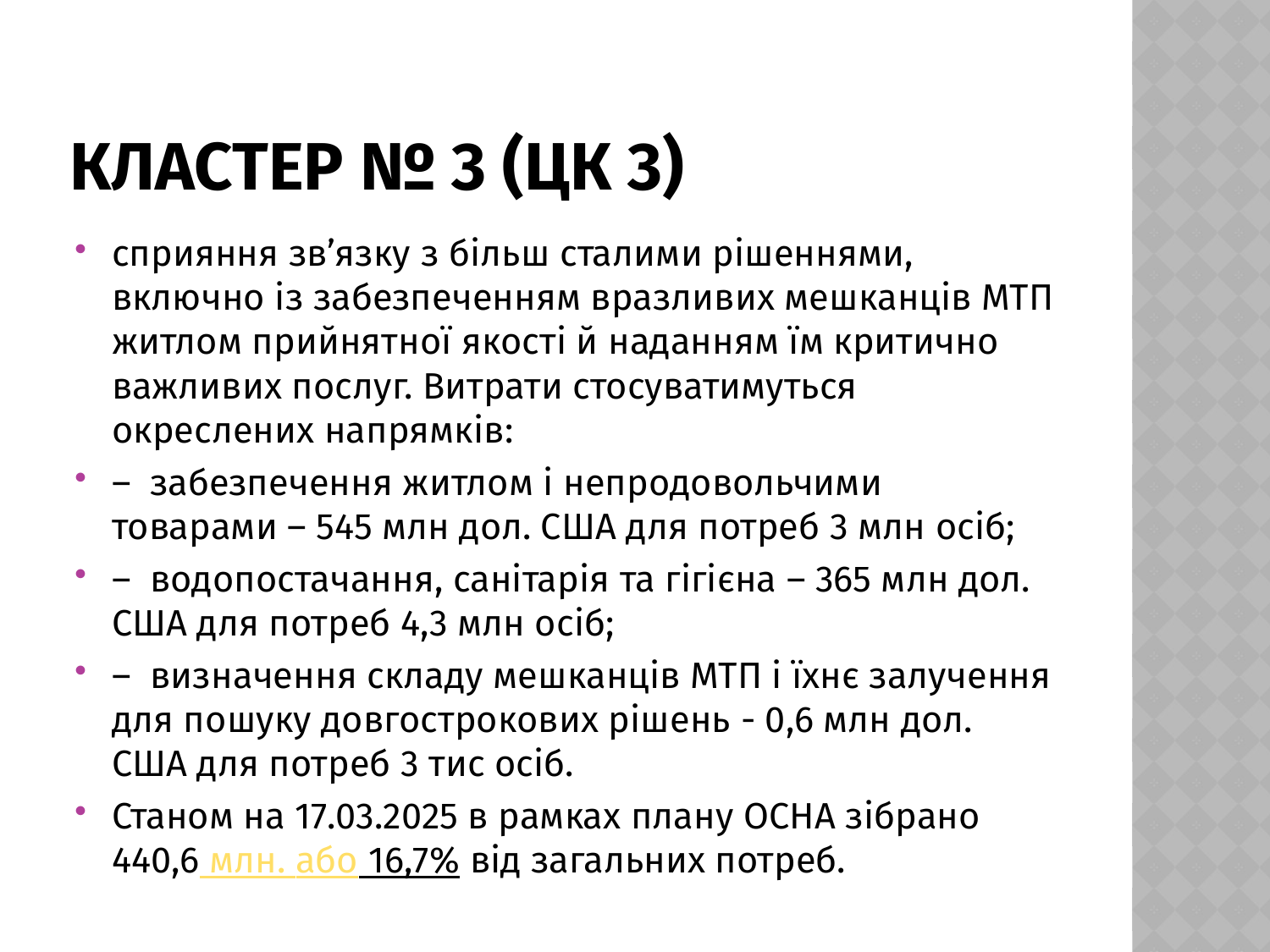

# кластер № 3 (ЦК 3)
сприяння зв’язку з більш сталими рішеннями, включно із забезпеченням вразливих мешканців МТП житлом прийнятної якості й наданням їм критично важливих послуг. Витрати стосуватимуться окреслених напрямків:
–  забезпечення житлом і непродовольчими товарами – 545 млн дол. США для потреб 3 млн осіб;
–  водопостачання, санітарія та гігієна – 365 млн дол. США для потреб 4,3 млн осіб;
–  визначення складу мешканців МТП і їхнє залучення для пошуку довгострокових рішень - 0,6 млн дол. США для потреб 3 тис осіб.
Станом на 17.03.2025 в рамках плану ОСНА зібрано 440,6 млн. або 16,7% від загальних потреб.